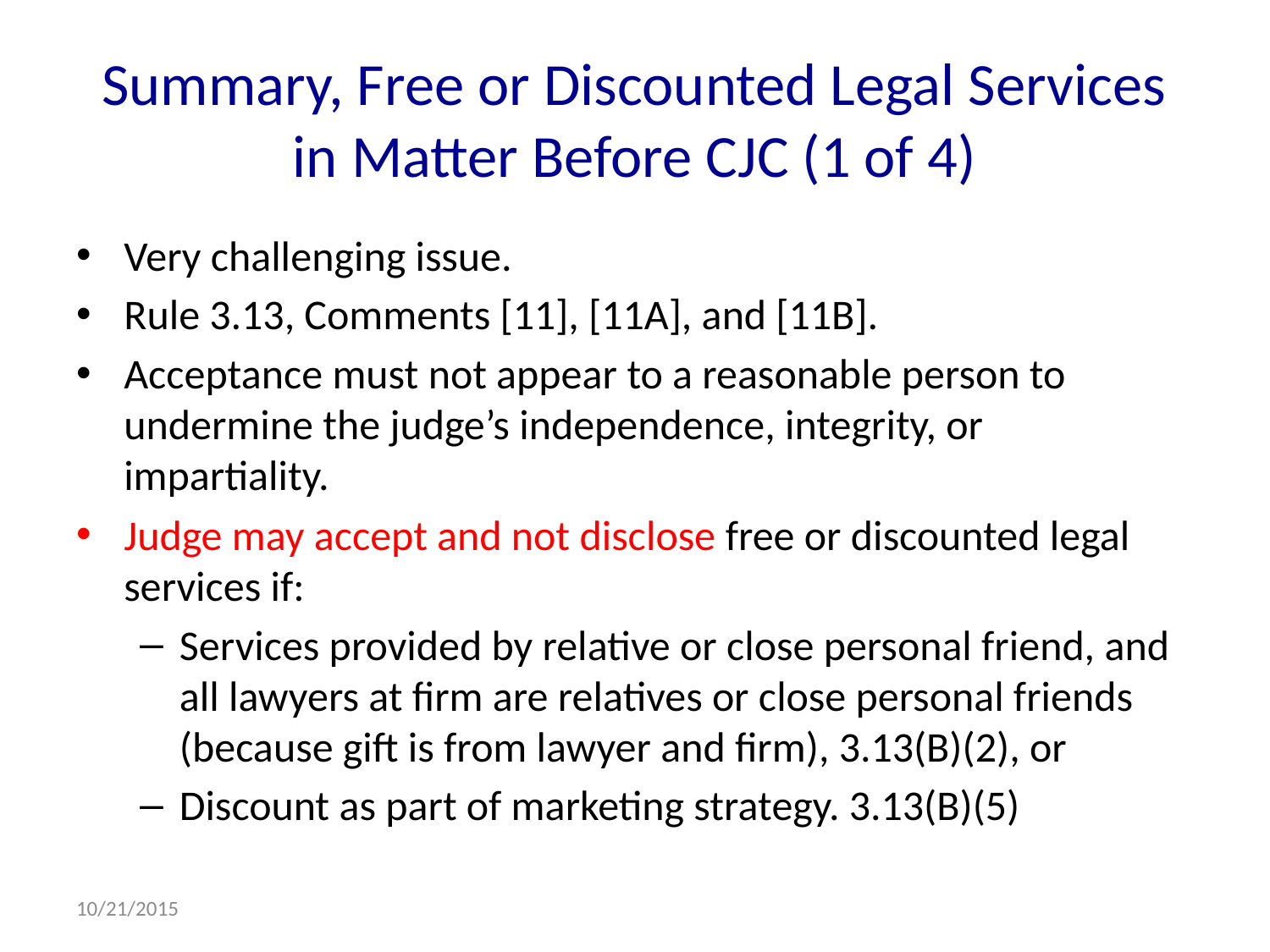

# Summary, Free or Discounted Legal Services in Matter Before CJC (1 of 4)
Very challenging issue.
Rule 3.13, Comments [11], [11A], and [11B].
Acceptance must not appear to a reasonable person to undermine the judge’s independence, integrity, or impartiality.
Judge may accept and not disclose free or discounted legal services if:
Services provided by relative or close personal friend, and all lawyers at firm are relatives or close personal friends  (because gift is from lawyer and firm), 3.13(B)(2), or
Discount as part of marketing strategy. 3.13(B)(5)
10/21/2015